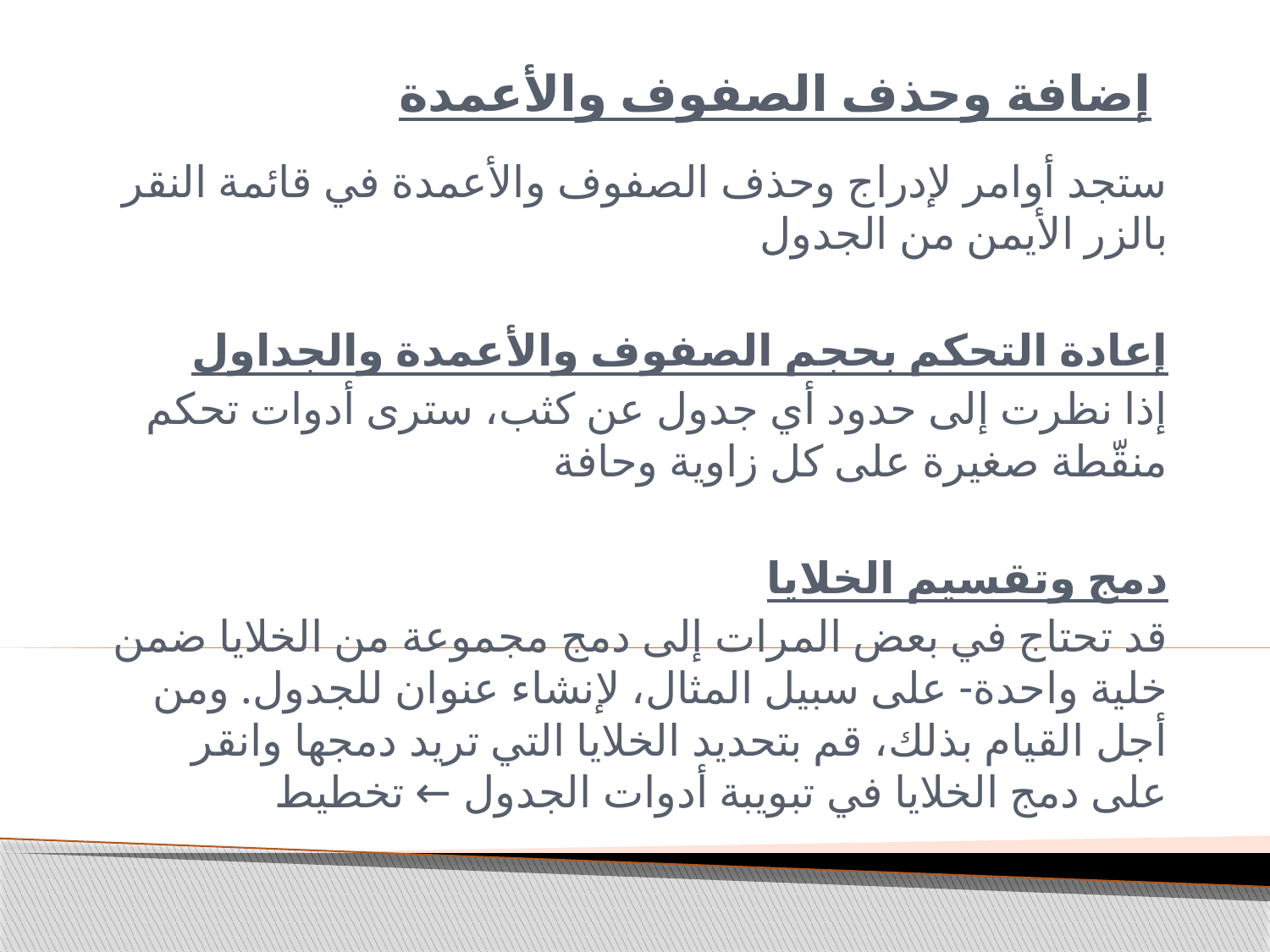

# إضافة وحذف الصفوف والأعمدة
ستجد أوامر لإدراج وحذف الصفوف والأعمدة في قائمة النقر بالزر الأيمن من الجدول

إعادة التحكم بحجم الصفوف والأعمدة والجداول
إذا نظرت إلى حدود أي جدول عن كثب، سترى أدوات تحكم منقّطة صغيرة على كل زاوية وحافة

دمج وتقسيم الخلايا
قد تحتاج في بعض المرات إلى دمج مجموعة من الخلايا ضمن خلية واحدة- على سبيل المثال، لإنشاء عنوان للجدول. ومن أجل القيام بذلك، قم بتحديد الخلايا التي تريد دمجها وانقر على دمج الخلايا في تبويبة أدوات الجدول ← تخطيط